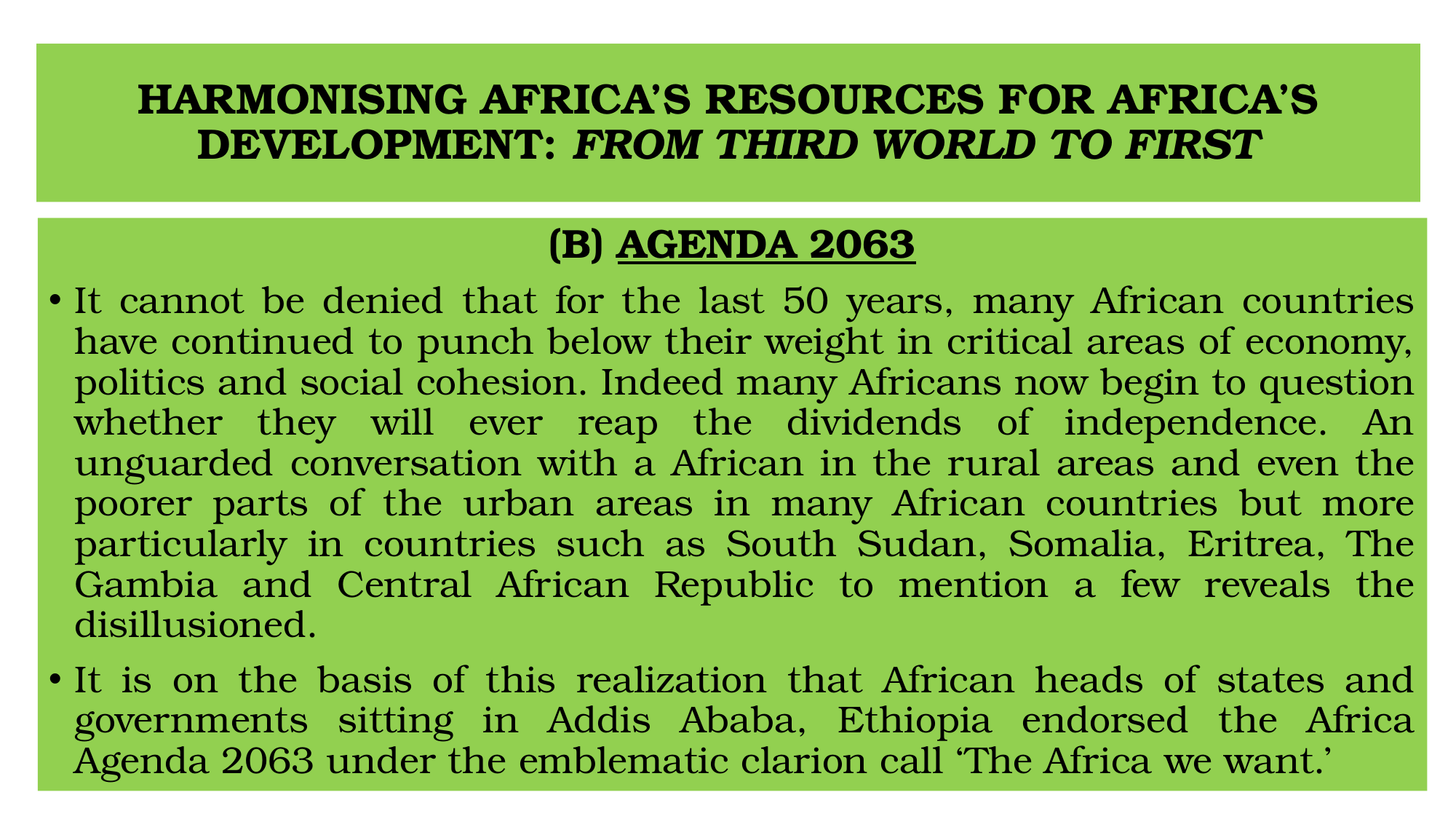

# HARMONISING AFRICA’S RESOURCES FOR AFRICA’S DEVELOPMENT: FROM THIRD WORLD TO FIRST
(B) AGENDA 2063
It cannot be denied that for the last 50 years, many African countries have continued to punch below their weight in critical areas of economy, politics and social cohesion. Indeed many Africans now begin to question whether they will ever reap the dividends of independence. An unguarded conversation with a African in the rural areas and even the poorer parts of the urban areas in many African countries but more particularly in countries such as South Sudan, Somalia, Eritrea, The Gambia and Central African Republic to mention a few reveals the disillusioned.
It is on the basis of this realization that African heads of states and governments sitting in Addis Ababa, Ethiopia endorsed the Africa Agenda 2063 under the emblematic clarion call ‘The Africa we want.’